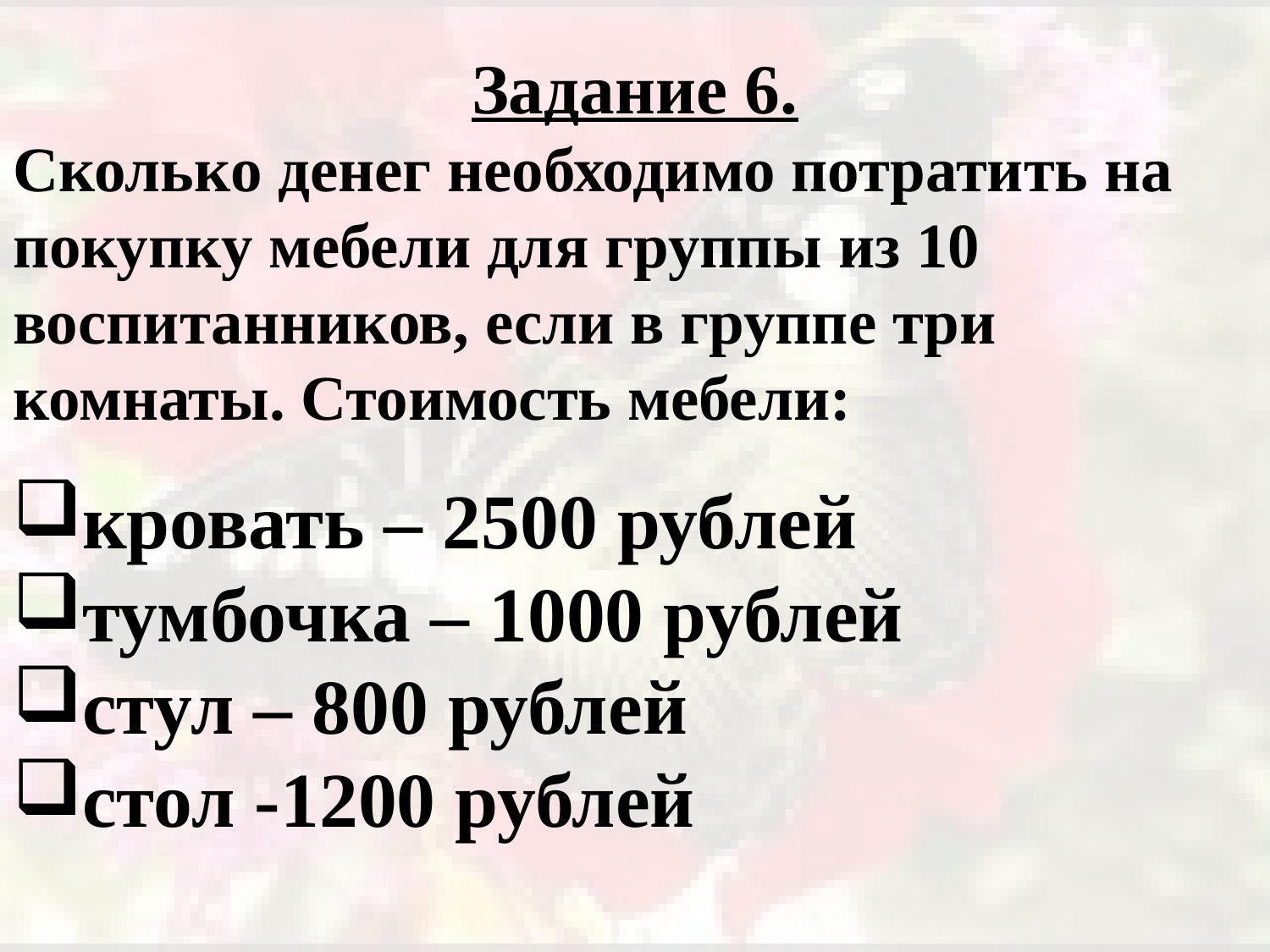

Задание 6.
Сколько денег необходимо потратить на покупку мебели для группы из 10 воспитанников, если в группе три комнаты. Стоимость мебели:

кровать – 2500 рублей
тумбочка – 1000 рублей
стул – 800 рублей
стол -1200 рублей